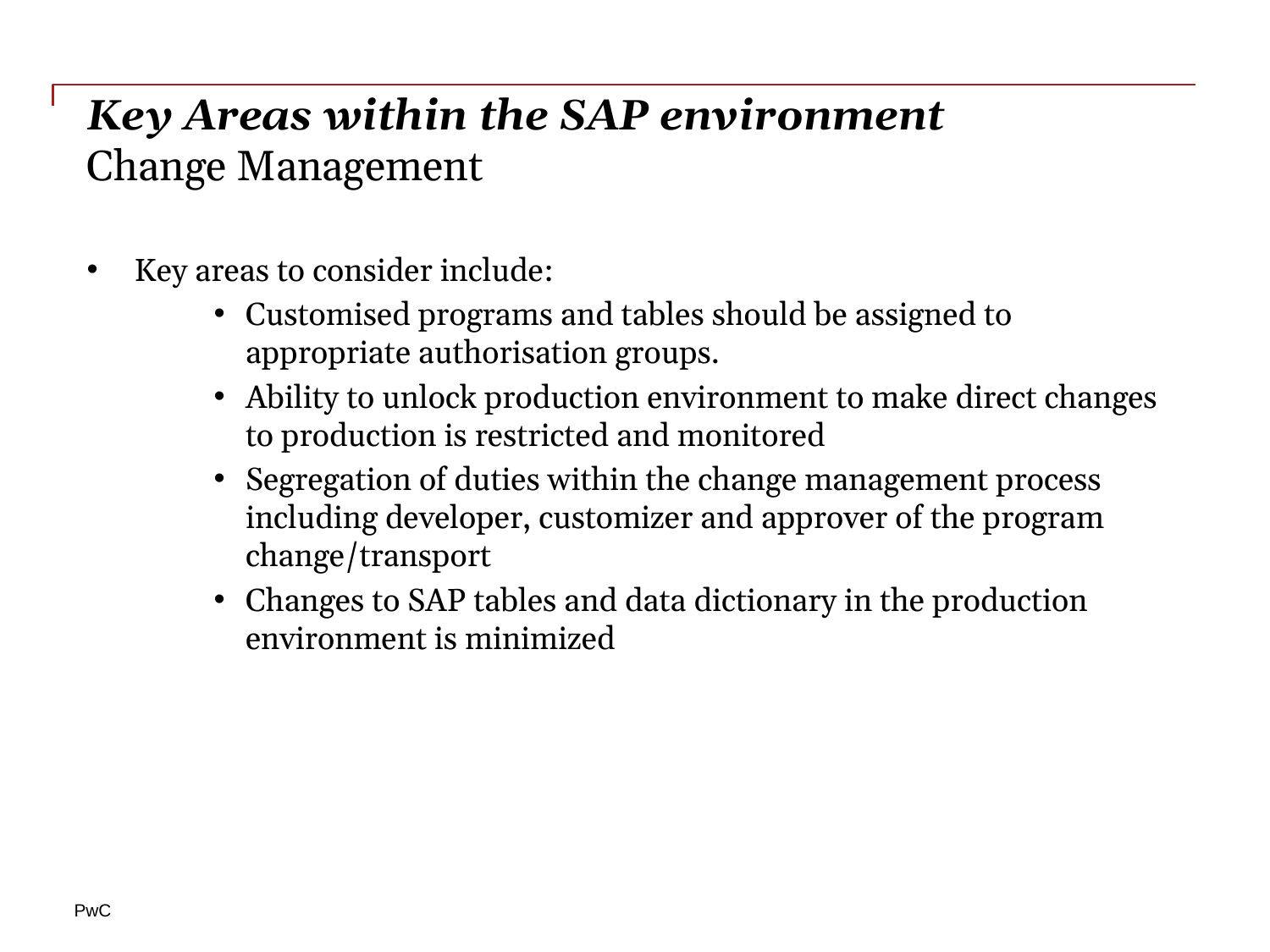

Key Areas within the SAP environment
Change Management
Key areas to consider include:
Customised programs and tables should be assigned to appropriate authorisation groups.
Ability to unlock production environment to make direct changes to production is restricted and monitored
Segregation of duties within the change management process including developer, customizer and approver of the program change/transport
Changes to SAP tables and data dictionary in the production environment is minimized